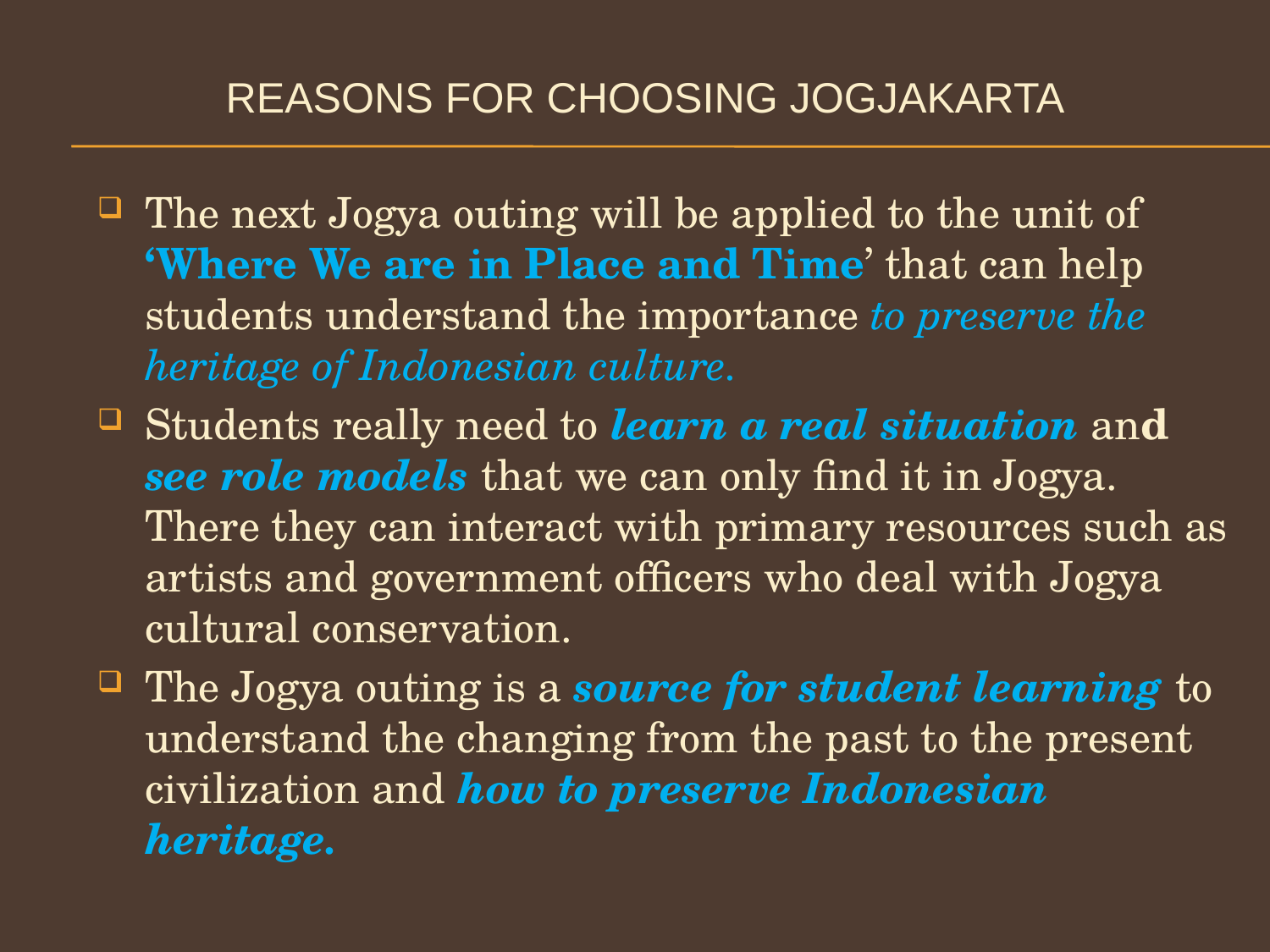

# Reasons FOR Choosing Jogjakarta
The next Jogya outing will be applied to the unit of ‘Where We are in Place and Time’ that can help students understand the importance to preserve the heritage of Indonesian culture.
Students really need to learn a real situation and see role models that we can only find it in Jogya. There they can interact with primary resources such as artists and government officers who deal with Jogya cultural conservation.
The Jogya outing is a source for student learning to understand the changing from the past to the present civilization and how to preserve Indonesian heritage.